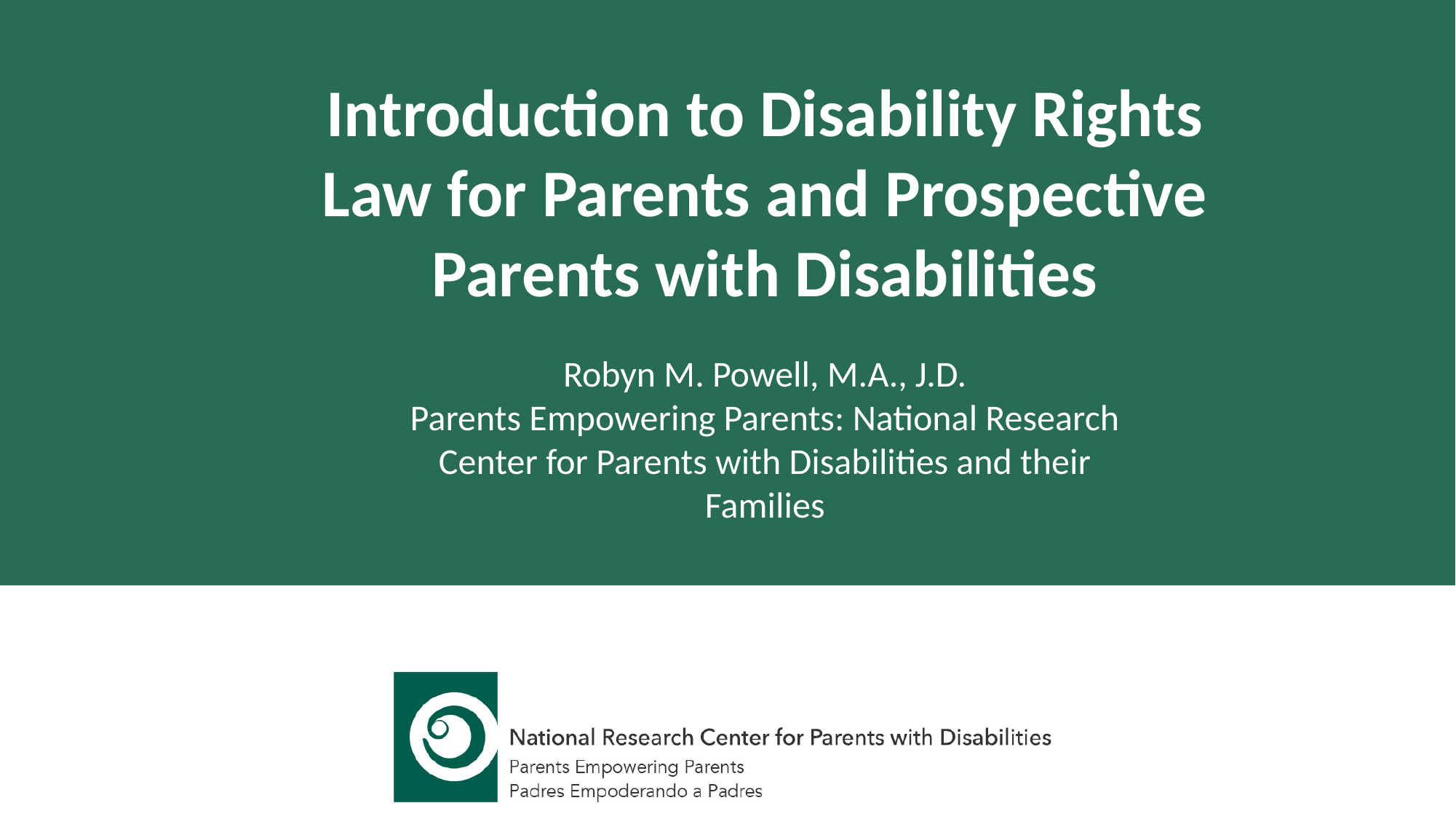

Introduction to Disability Rights Law for Parents and Prospective Parents with Disabilities
Robyn M. Powell, M.A., J.D.
Parents Empowering Parents: National Research Center for Parents with Disabilities and their Families